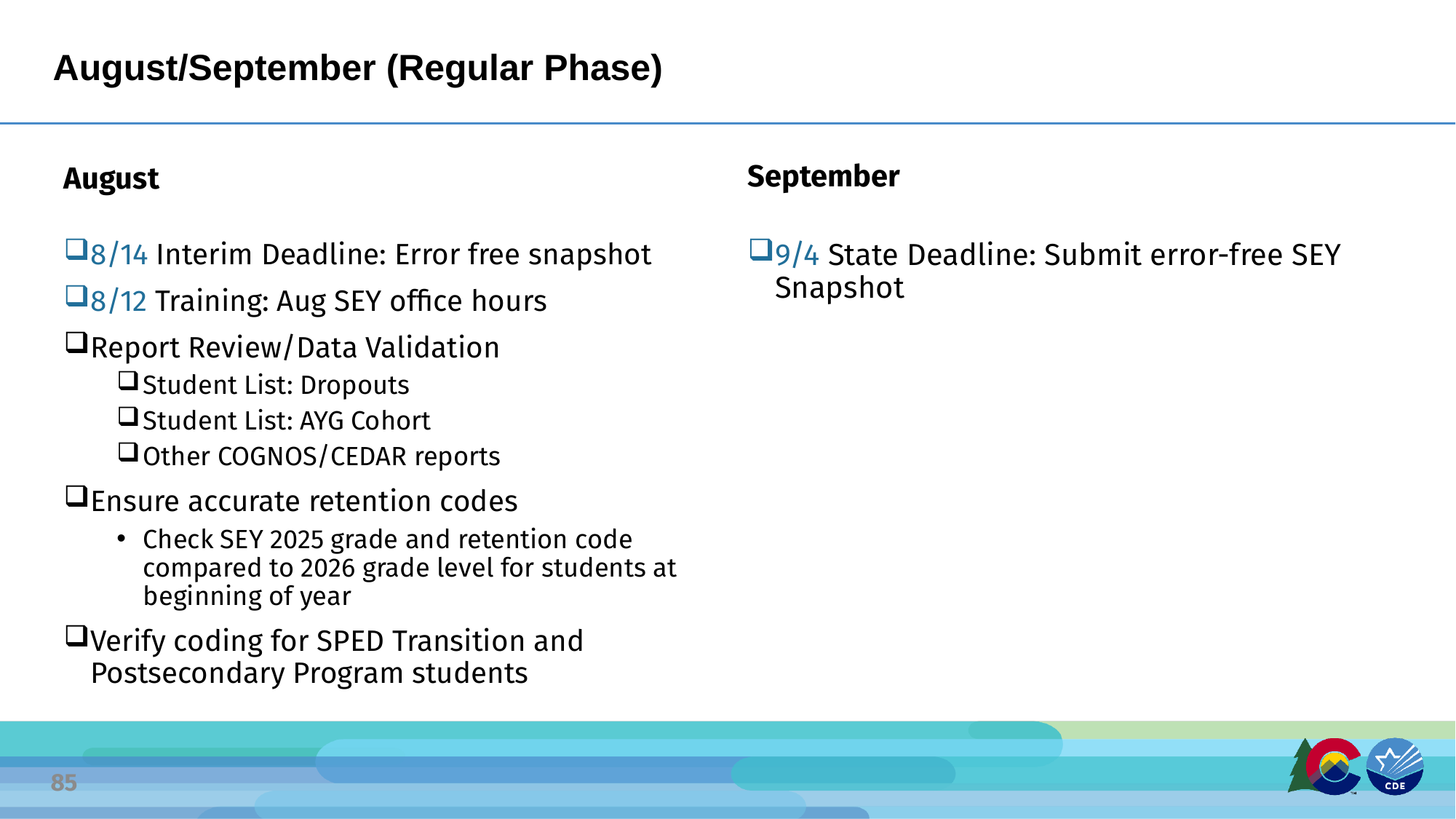

# August/September (Regular Phase)
September
August
8/14 Interim Deadline: Error free snapshot
8/12 Training: Aug SEY office hours
Report Review/Data Validation
Student List: Dropouts
Student List: AYG Cohort
Other COGNOS/CEDAR reports
Ensure accurate retention codes
Check SEY 2025 grade and retention code compared to 2026 grade level for students at beginning of year
Verify coding for SPED Transition and Postsecondary Program students
9/4 State Deadline: Submit error-free SEY Snapshot

85